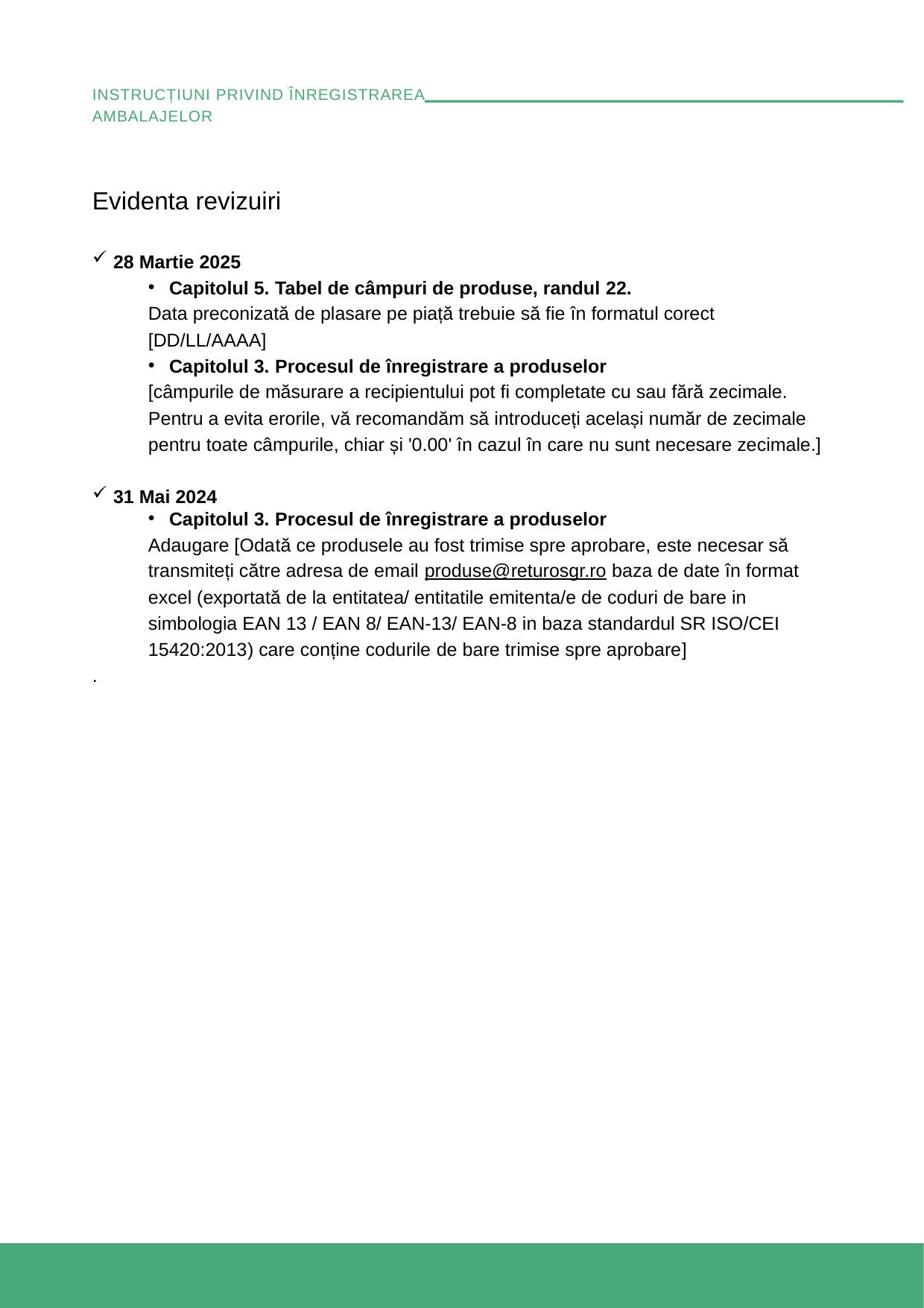

INSTRUCȚIUNI PRIVIND ÎNREGISTRAREA AMBALAJELOR

Evidenta revizuiri
28 Martie 2025
Capitolul 5. Tabel de câmpuri de produse, randul 22.
Data preconizată de plasare pe piață trebuie să fie în formatul corect [DD/LL/AAAA]
Capitolul 3. Procesul de înregistrare a produselor
[câmpurile de măsurare a recipientului pot fi completate cu sau fără zecimale. Pentru a evita erorile, vă recomandăm să introduceți același număr de zecimale pentru toate câmpurile, chiar și '0.00' în cazul în care nu sunt necesare zecimale.]

31 Mai 2024
Capitolul 3. Procesul de înregistrare a produselor
Adaugare [Odată ce produsele au fost trimise spre aprobare, este necesar să transmiteți către adresa de email produse@returosgr.ro baza de date în format excel (exportată de la entitatea/ entitatile emitenta/e de coduri de bare in simbologia EAN 13 / EAN 8/ EAN-13/ EAN-8 in baza standardul SR ISO/CEI 15420:2013) care conține codurile de bare trimise spre aprobare]
.